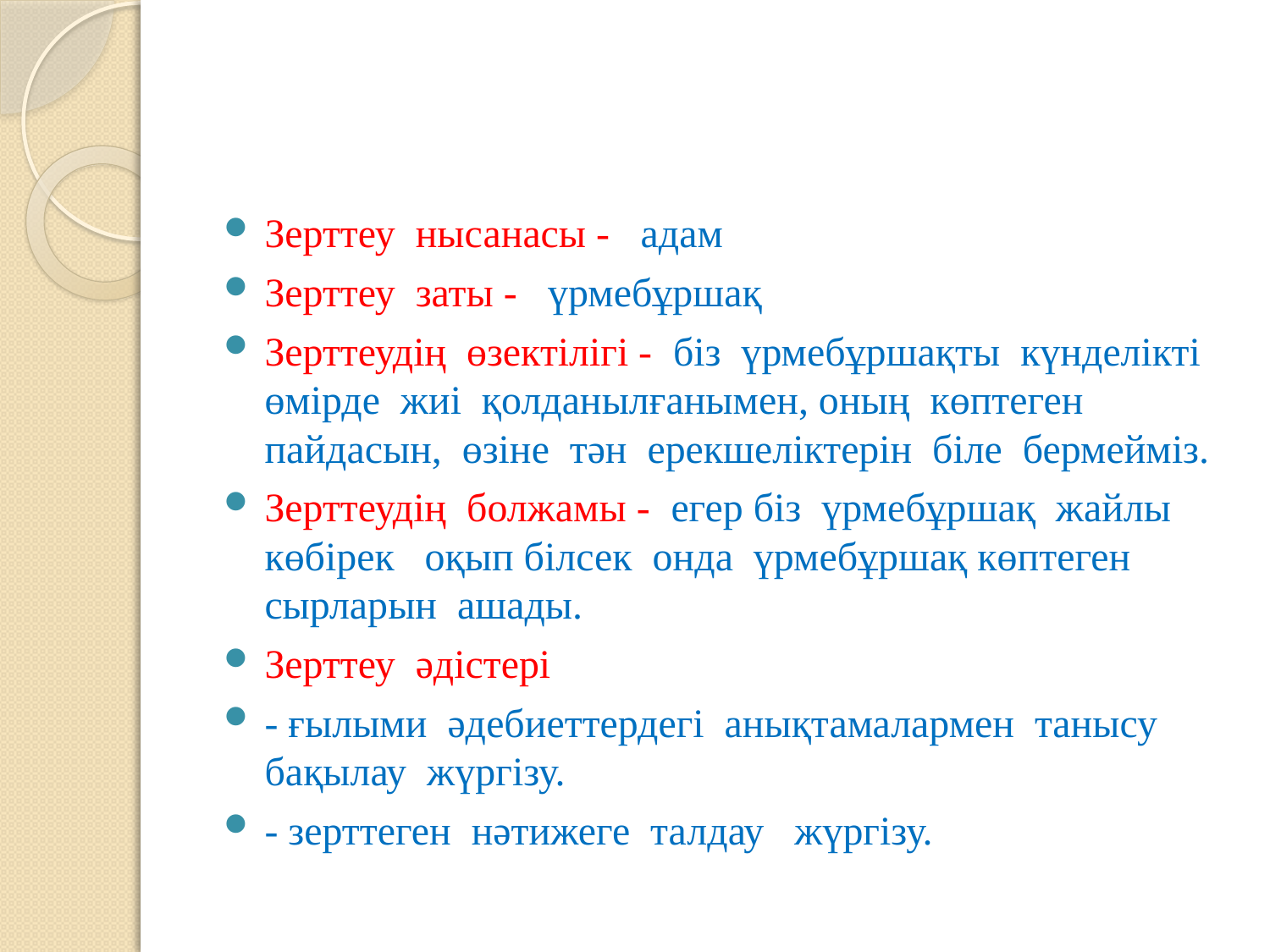

Зерттеу  нысанасы -   адам
Зерттеу  заты -   үрмебұршақ
Зерттеудің  өзектілігі -  біз  үрмебұршақты  күнделікті  өмірде  жиі  қолданылғанымен, оның  көптеген  пайдасын,  өзіне  тән  ерекшеліктерін  біле  бермейміз.
Зерттеудің  болжамы -  егер біз  үрмебұршақ  жайлы   көбірек   оқып білсек  онда  үрмебұршақ көптеген  сырларын  ашады.
Зерттеу  әдістері
- ғылыми  әдебиеттердегі  анықтамалармен  танысу  бақылау  жүргізу.
- зерттеген  нәтижеге  талдау   жүргізу.